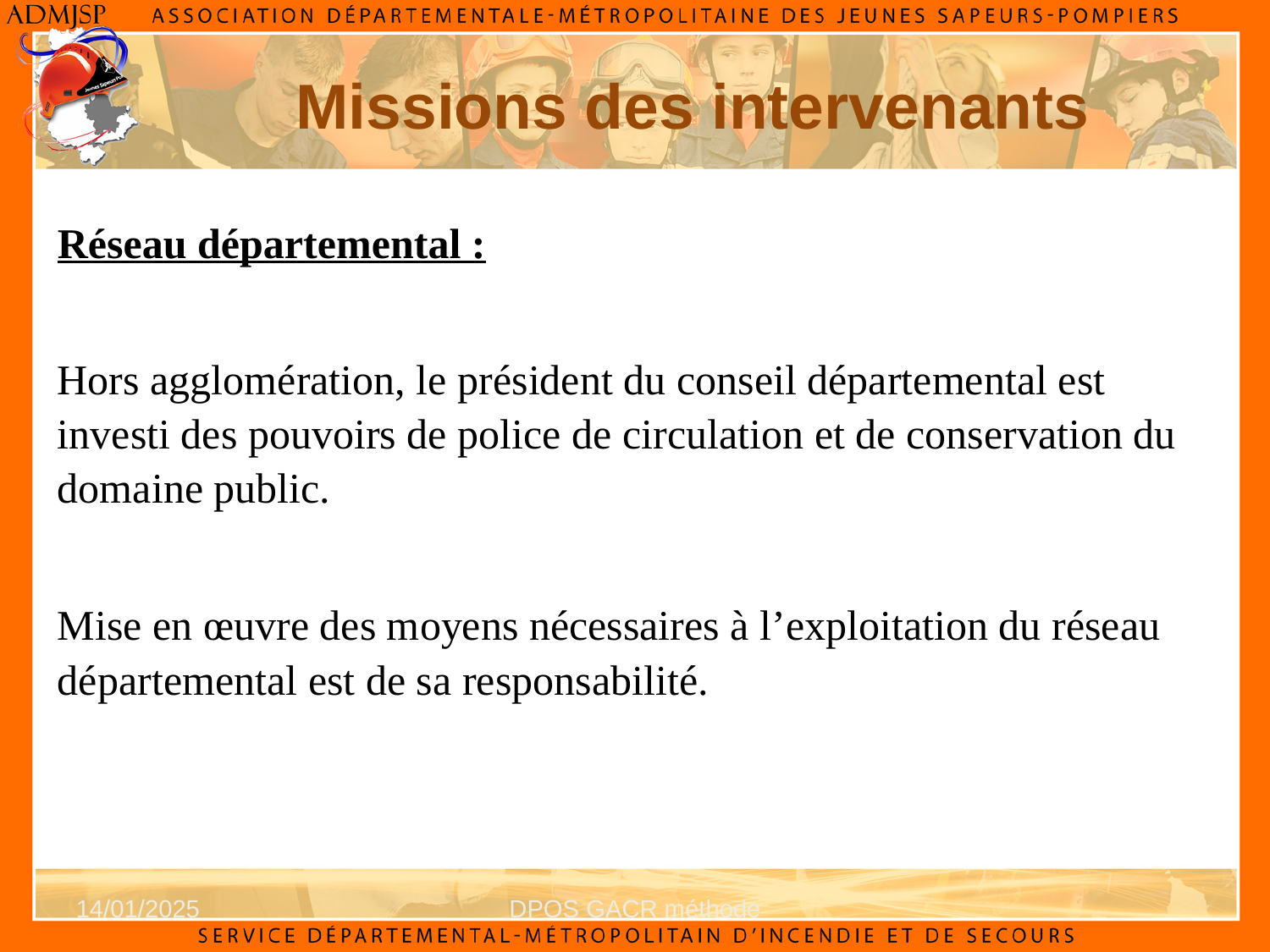

Missions des intervenants
Réseau départemental :

Hors agglomération, le président du conseil départemental est investi des pouvoirs de police de circulation et de conservation du domaine public.

Mise en œuvre des moyens nécessaires à l’exploitation du réseau départemental est de sa responsabilité.
14/01/2025
DPOS GACR méthode